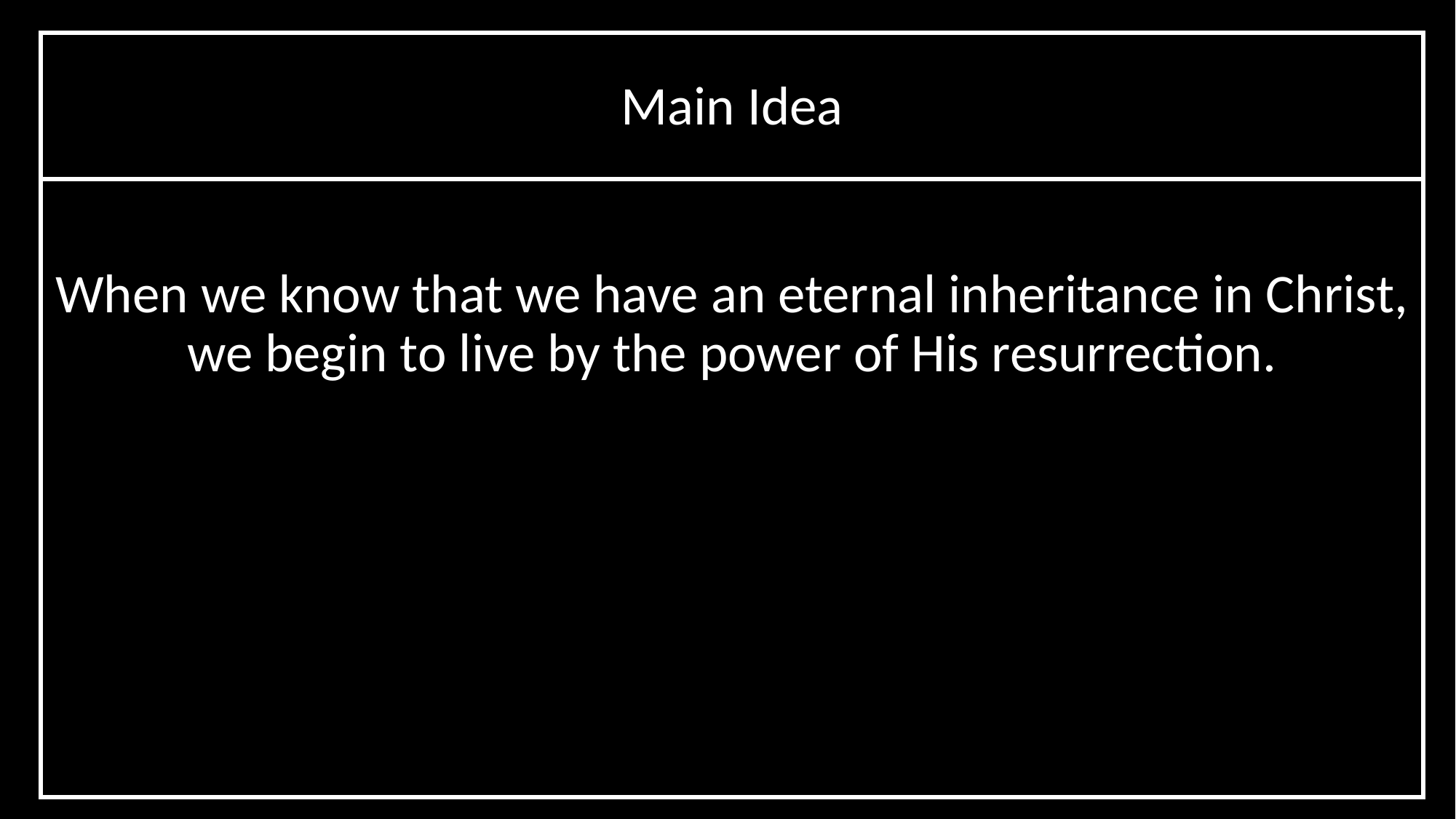

# Main Idea

When we know that we have an eternal inheritance in Christ, we begin to live by the power of His resurrection.